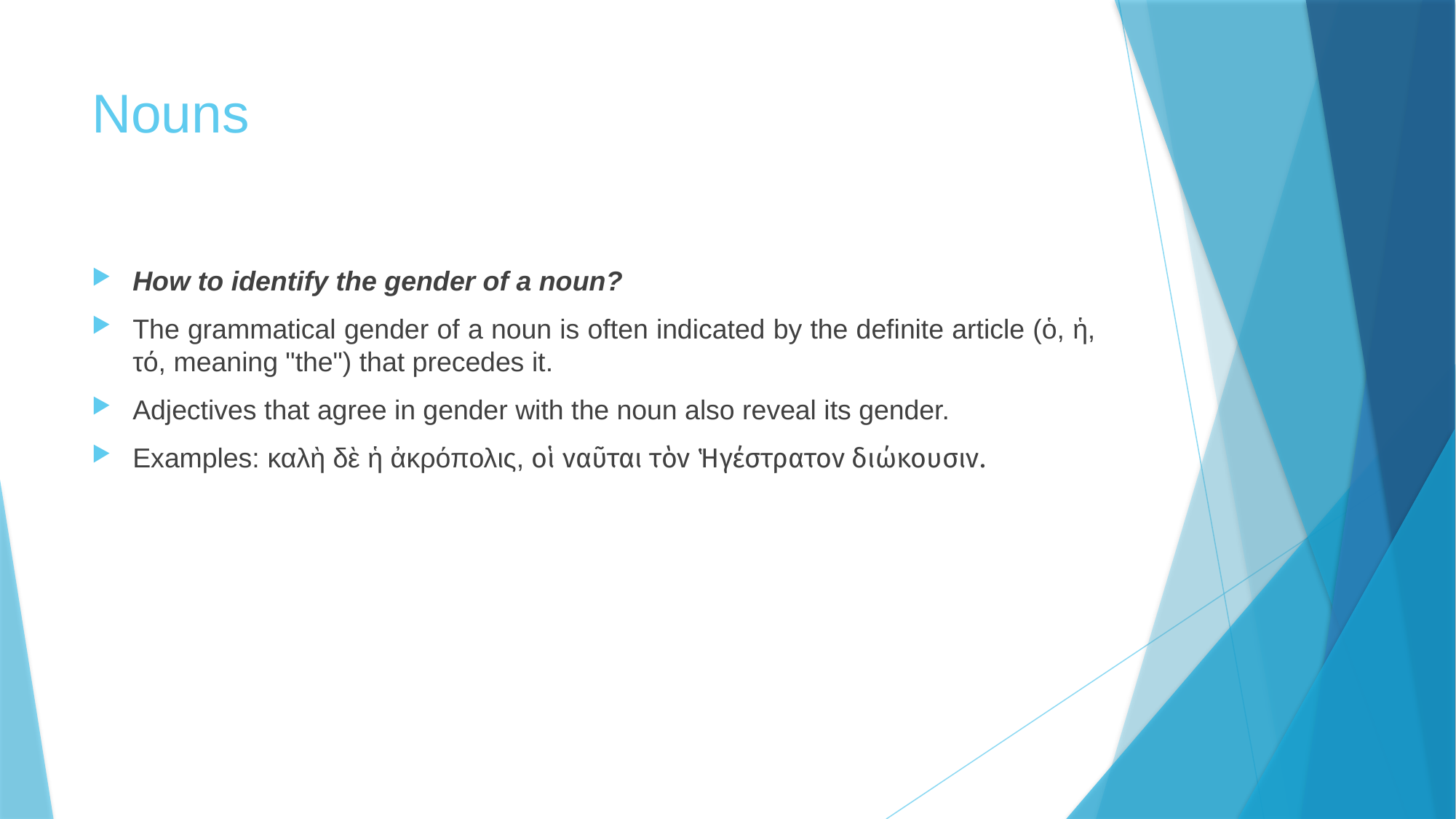

# Nouns
How to identify the gender of a noun?
The grammatical gender of a noun is often indicated by the definite article (ὁ, ἡ, τό, meaning "the") that precedes it.
Adjectives that agree in gender with the noun also reveal its gender.
Examples: καλὴ δὲ ἡ ἀκρόπολις, οἱ ναῦται τὸν Ἡγέστρατον διώκουσιν.